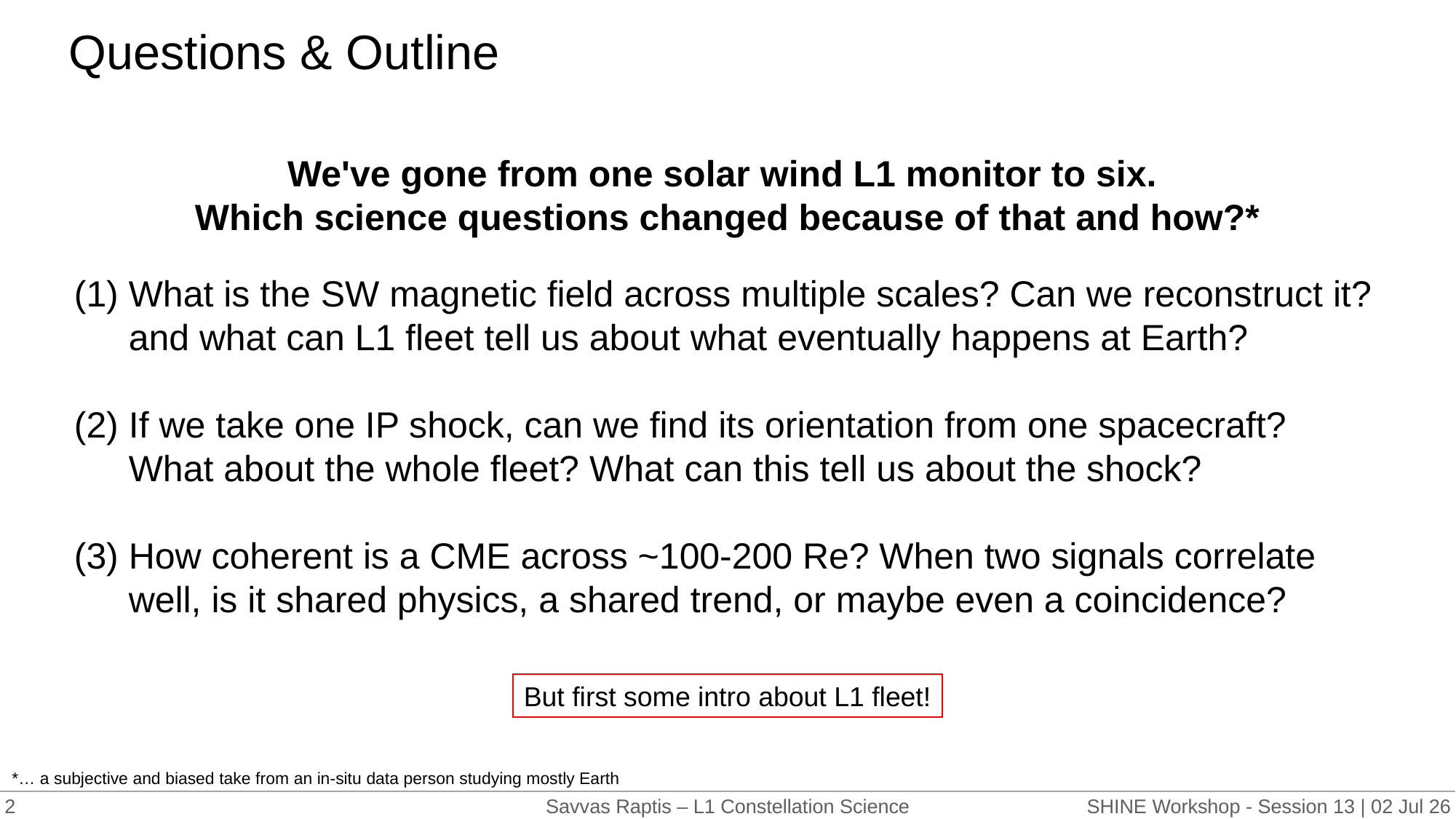

# Questions & Outline
We've gone from one solar wind L1 monitor to six.
Which science questions changed because of that and how?*

What is the SW magnetic field across multiple scales? Can we reconstruct it? and what can L1 fleet tell us about what eventually happens at Earth?

If we take one IP shock, can we find its orientation from one spacecraft? What about the whole fleet? What can this tell us about the shock?

How coherent is a CME across ~100-200 Re? When two signals correlate well, is it shared physics, a shared trend, or maybe even a coincidence?

But first some intro about L1 fleet!
*… a subjective and biased take from an in-situ data person studying mostly Earth